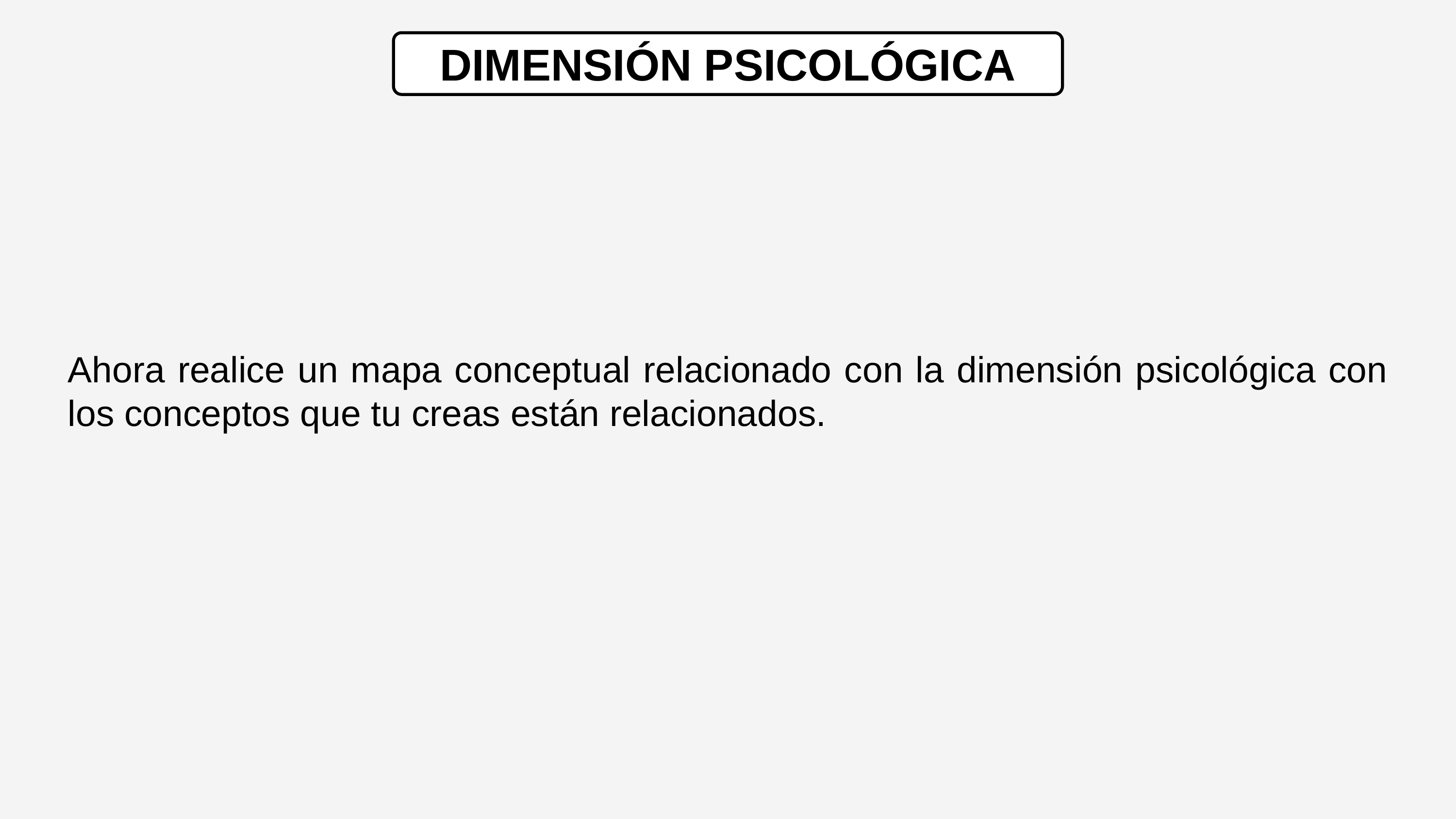

DIMENSIÓN PSICOLÓGICA

Ahora realice un mapa conceptual relacionado con la dimensión psicológica con los conceptos que tu creas están relacionados.